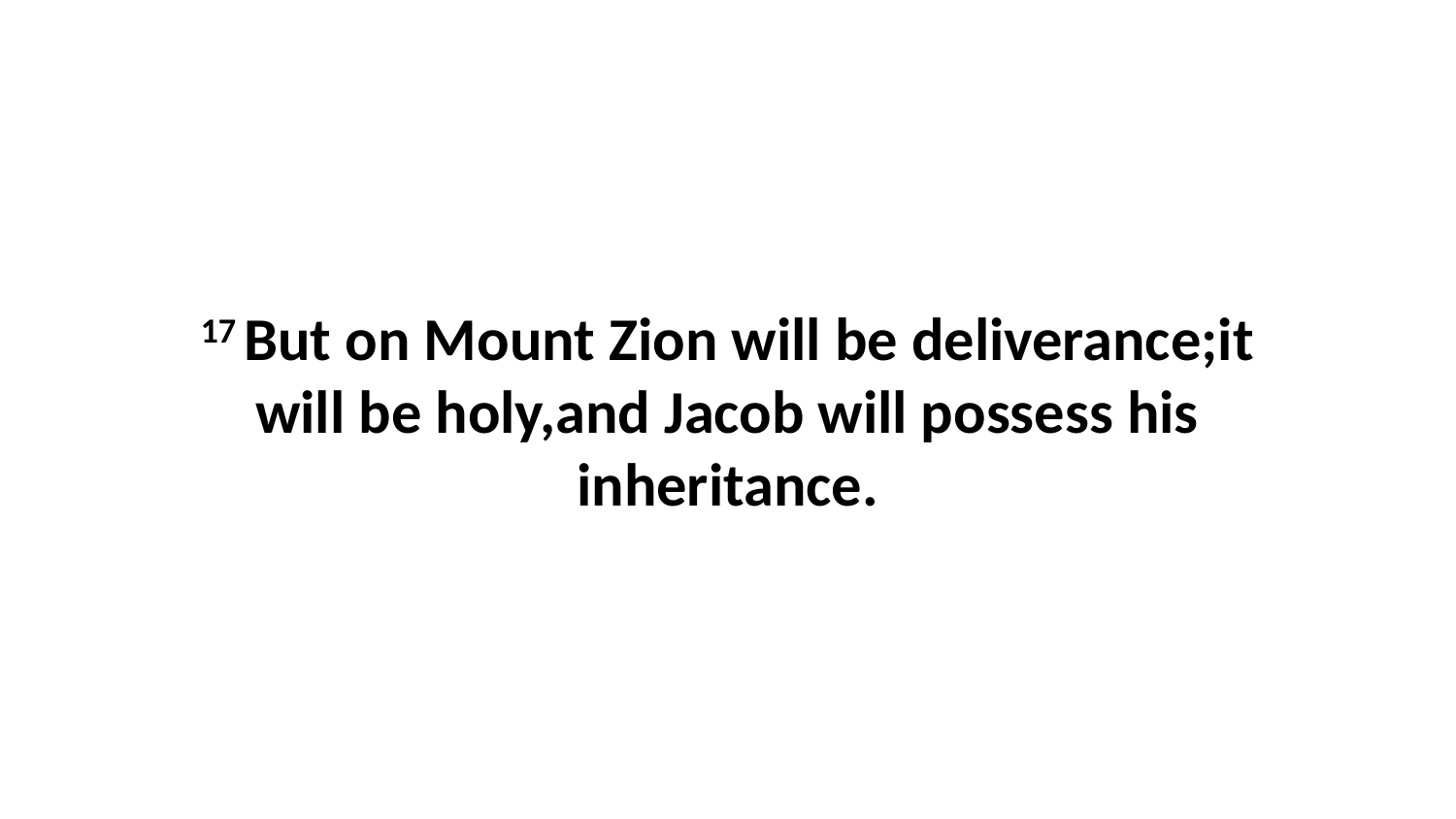

17 But on Mount Zion will be deliverance;it will be holy,and Jacob will possess his inheritance.